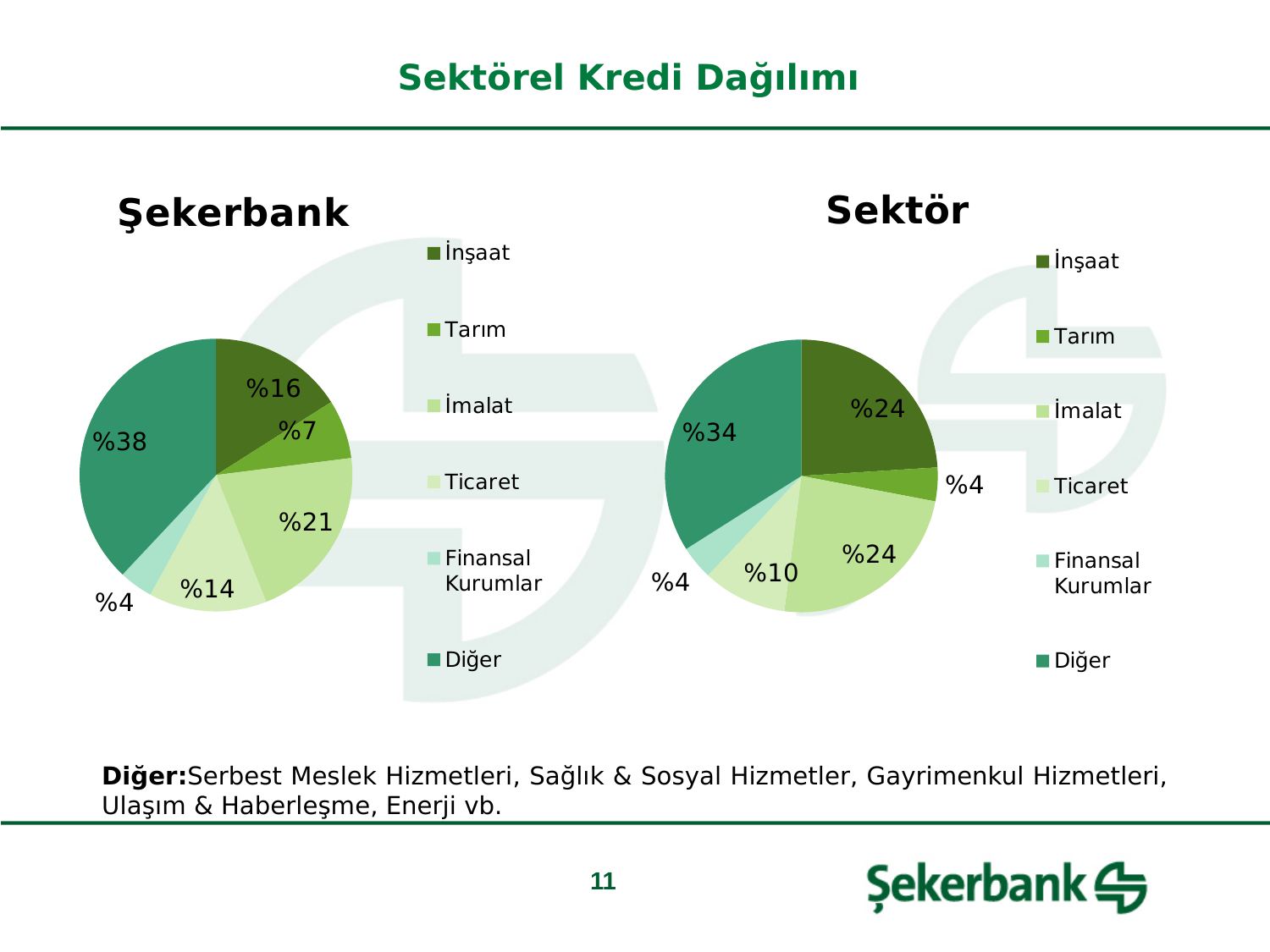

# Sektörel Kredi Dağılımı

### Chart: Sektör

| Category | Column1 |
|---|---|
| İnşaat | 24.0 |
| Tarım | 4.0 |
| İmalat | 24.0 |
| Ticaret | 10.0 |
| Finansal Kurumlar | 4.0 |
| Diğer | 34.0 |

### Chart: Şekerbank

| Category | Column1 |
|---|---|
| İnşaat | 16.0 |
| Tarım | 7.0 |
| İmalat | 21.0 |
| Ticaret | 14.0 |
| Finansal Kurumlar | 4.0 |
| Diğer | 38.0 |
Diğer:Serbest Meslek Hizmetleri, Sağlık & Sosyal Hizmetler, Gayrimenkul Hizmetleri, Ulaşım & Haberleşme, Enerji vb.
11